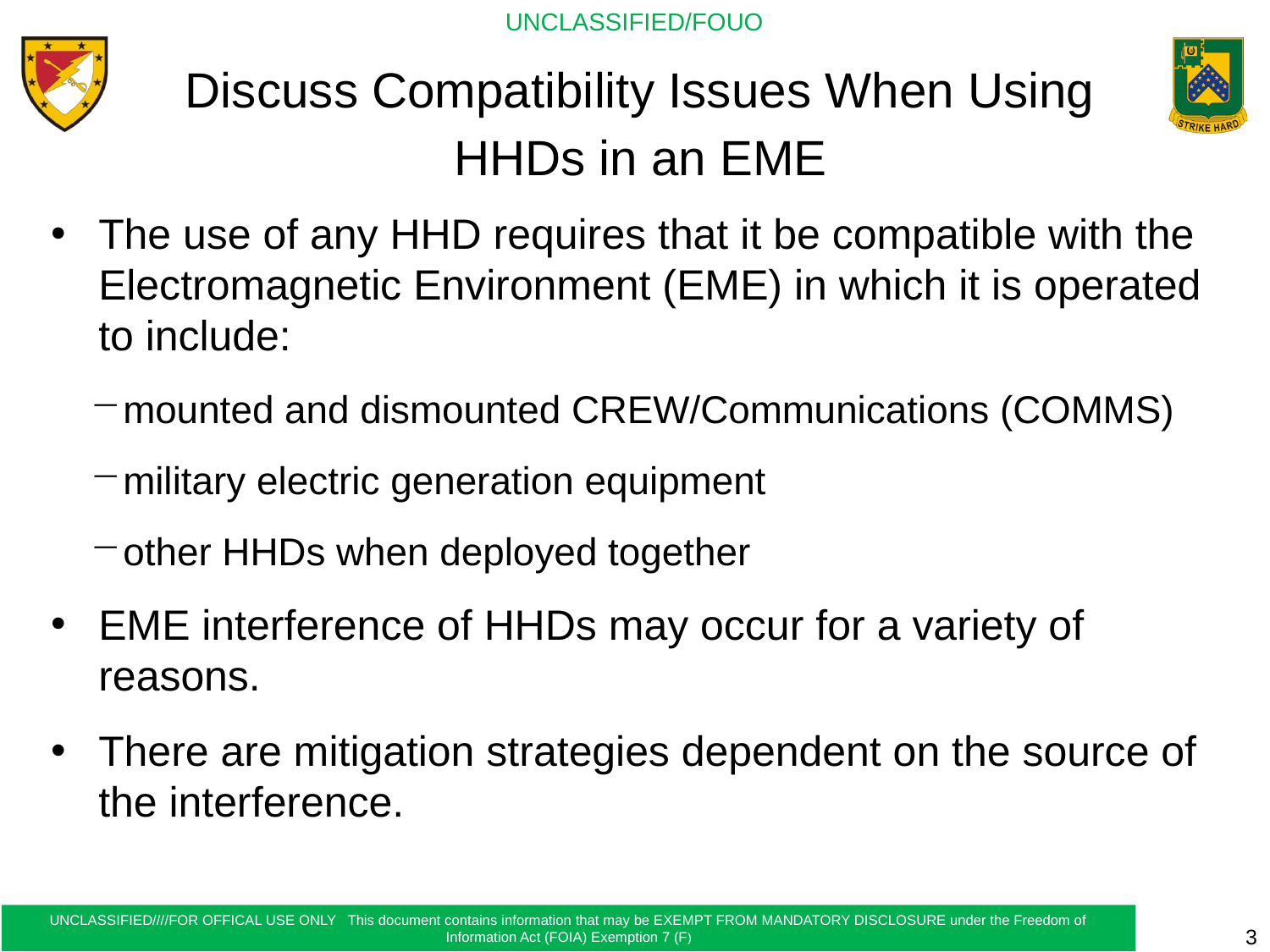

Discuss Compatibility Issues When Using HHDs in an EME
The use of any HHD requires that it be compatible with the Electromagnetic Environment (EME) in which it is operated to include:
mounted and dismounted CREW/Communications (COMMS)
military electric generation equipment
other HHDs when deployed together
EME interference of HHDs may occur for a variety of reasons.
There are mitigation strategies dependent on the source of the interference.
3